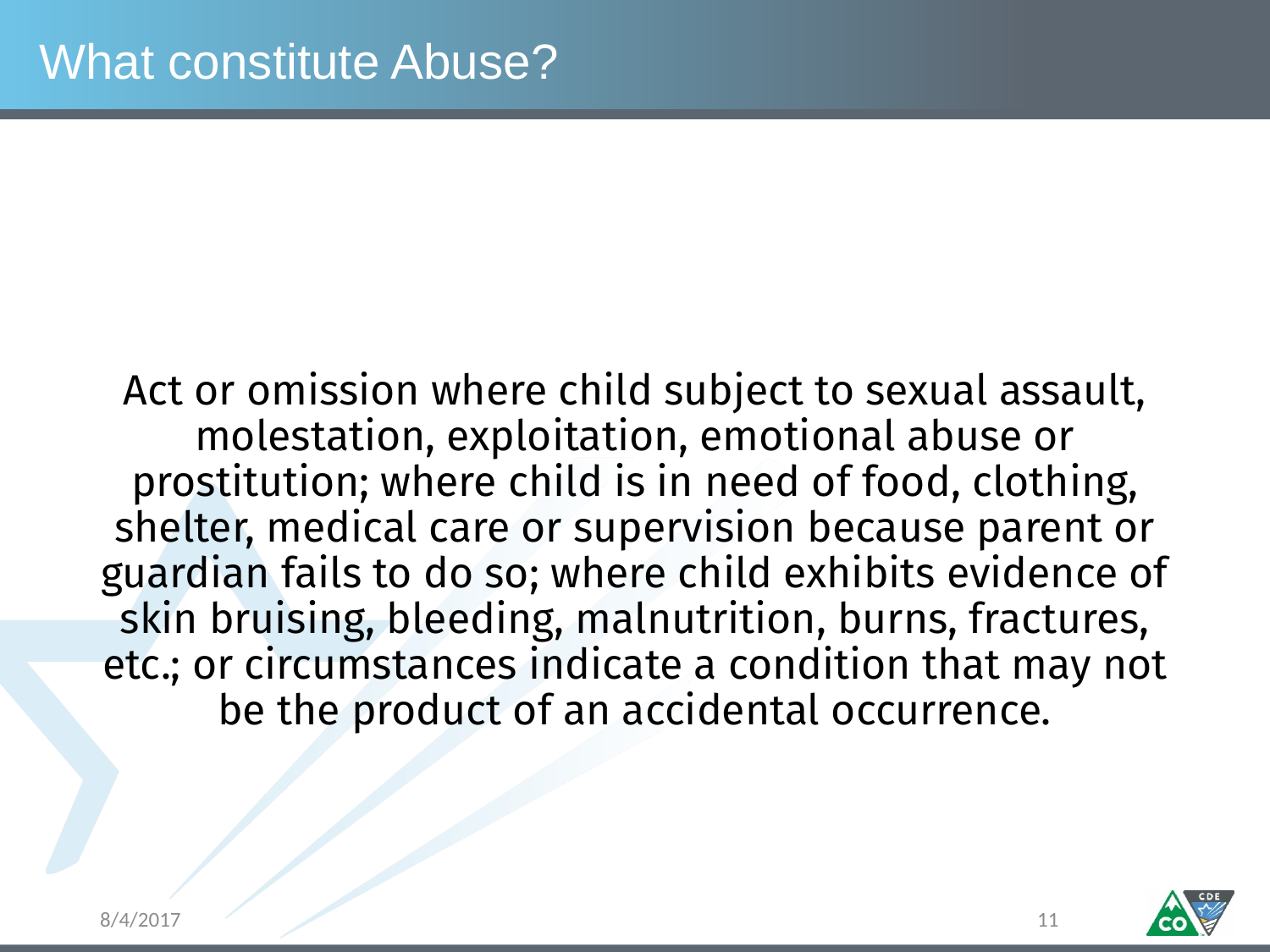

# What constitute Abuse?

Act or omission where child subject to sexual assault, molestation, exploitation, emotional abuse or prostitution; where child is in need of food, clothing, shelter, medical care or supervision because parent or guardian fails to do so; where child exhibits evidence of skin bruising, bleeding, malnutrition, burns, fractures, etc.; or circumstances indicate a condition that may not be the product of an accidental occurrence.